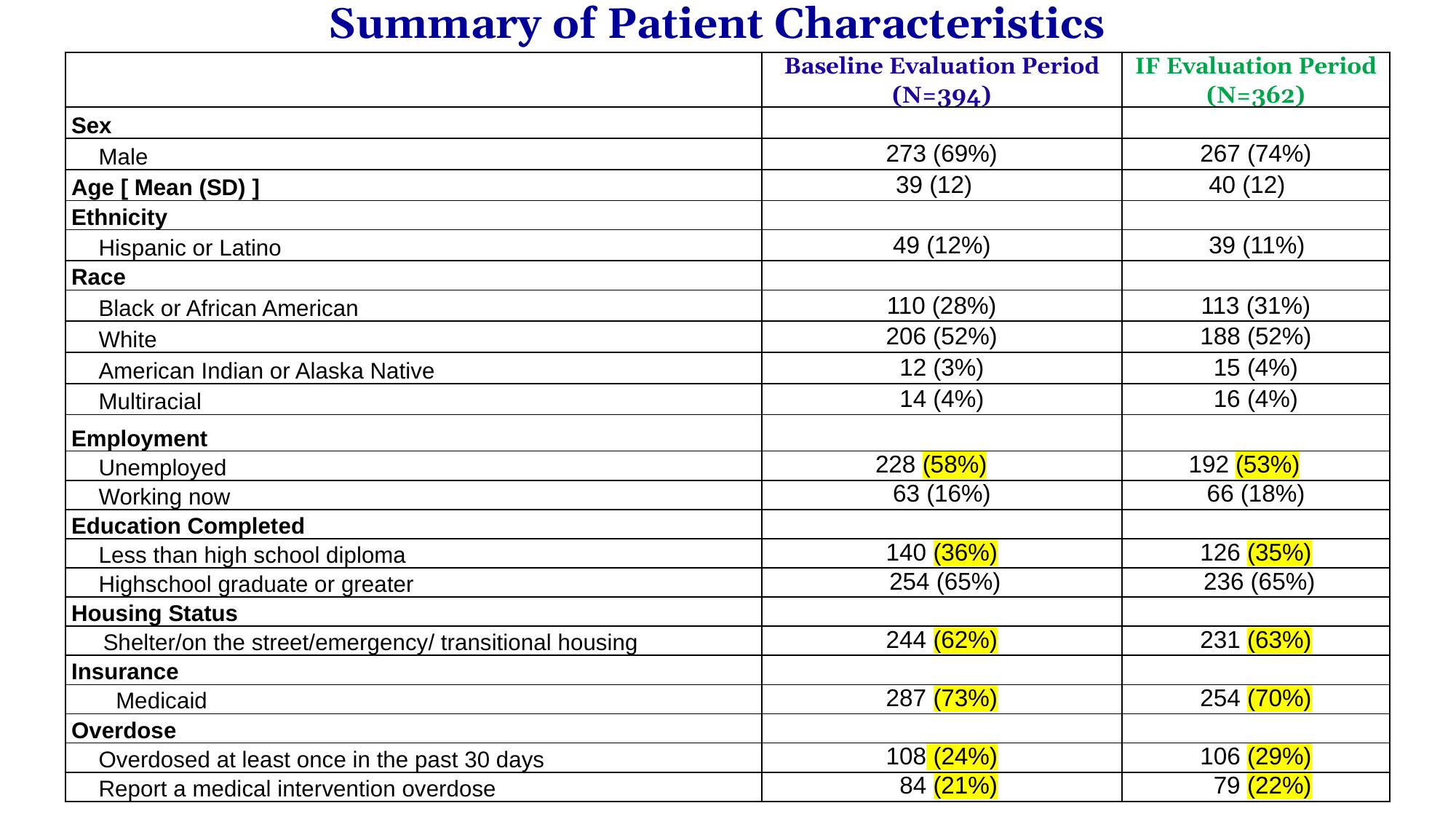

Summary of Patient Characteristics
|  | Baseline Evaluation Period (N=394) | IF Evaluation Period (N=362) |
| --- | --- | --- |
| Sex |  |  |
| Male | 273 (69%) | 267 (74%) |
| Age [ Mean (SD) ] | 39 (12) | 40 (12) |
| Ethnicity |  |  |
| Hispanic or Latino | 49 (12%) | 39 (11%) |
| Race |  |  |
| Black or African American | 110 (28%) | 113 (31%) |
| White | 206 (52%) | 188 (52%) |
| American Indian or Alaska Native | 12 (3%) | 15 (4%) |
| Multiracial | 14 (4%) | 16 (4%) |
| Employment |  |  |
| Unemployed | 228 (58%) | 192 (53%) |
| Working now | 63 (16%) | 66 (18%) |
| Education Completed |  |  |
| Less than high school diploma | 140 (36%) | 126 (35%) |
| Highschool graduate or greater | 254 (65%) | 236 (65%) |
| Housing Status |  |  |
| Shelter/on the street/emergency/ transitional housing | 244 (62%) | 231 (63%) |
| Insurance |  |  |
| Medicaid | 287 (73%) | 254 (70%) |
| Overdose |  |  |
| Overdosed at least once in the past 30 days | 108 (24%) | 106 (29%) |
| Report a medical intervention overdose | 84 (21%) | 79 (22%) |